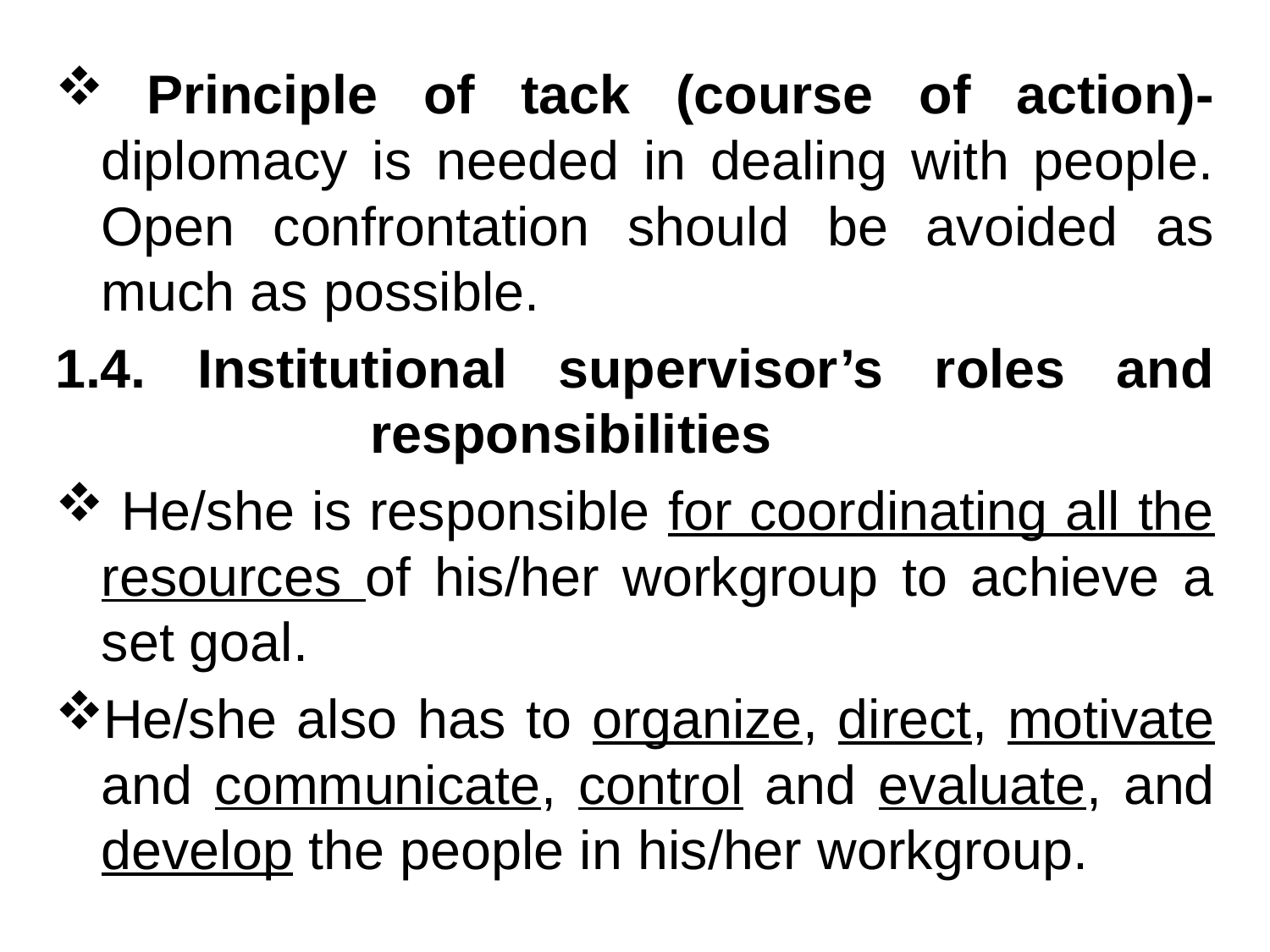

Principle of tack (course of action)-diplomacy is needed in dealing with people. Open confrontation should be avoided as much as possible.
1.4. Institutional supervisor’s roles and responsibilities
 He/she is responsible for coordinating all the resources of his/her workgroup to achieve a set goal.
He/she also has to organize, direct, motivate and communicate, control and evaluate, and develop the people in his/her workgroup.